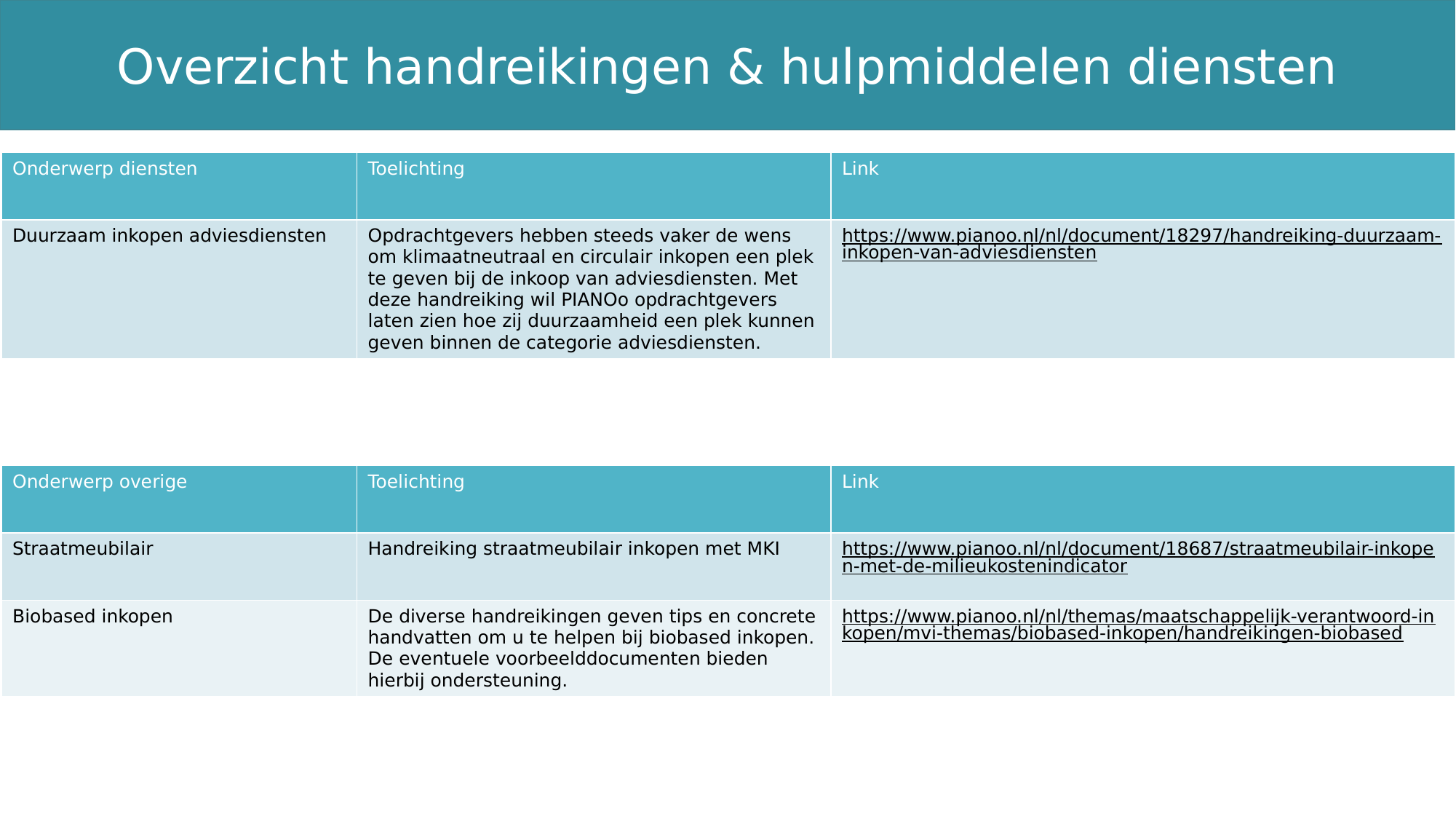

Overzicht handreikingen & hulpmiddelen diensten
| Onderwerp diensten | Toelichting | Link |
| --- | --- | --- |
| Duurzaam inkopen adviesdiensten | Opdrachtgevers hebben steeds vaker de wens om klimaatneutraal en circulair inkopen een plek te geven bij de inkoop van adviesdiensten. Met deze handreiking wil PIANOo opdrachtgevers laten zien hoe zij duurzaamheid een plek kunnen geven binnen de categorie adviesdiensten. | https://www.pianoo.nl/nl/document/18297/handreiking-duurzaam-inkopen-van-adviesdiensten |
| Onderwerp overige | Toelichting | Link |
| --- | --- | --- |
| Straatmeubilair | Handreiking straatmeubilair inkopen met MKI | https://www.pianoo.nl/nl/document/18687/straatmeubilair-inkopen-met-de-milieukostenindicator |
| Biobased inkopen | De diverse handreikingen geven tips en concrete handvatten om u te helpen bij biobased inkopen. De eventuele voorbeelddocumenten bieden hierbij ondersteuning. | https://www.pianoo.nl/nl/themas/maatschappelijk-verantwoord-inkopen/mvi-themas/biobased-inkopen/handreikingen-biobased |